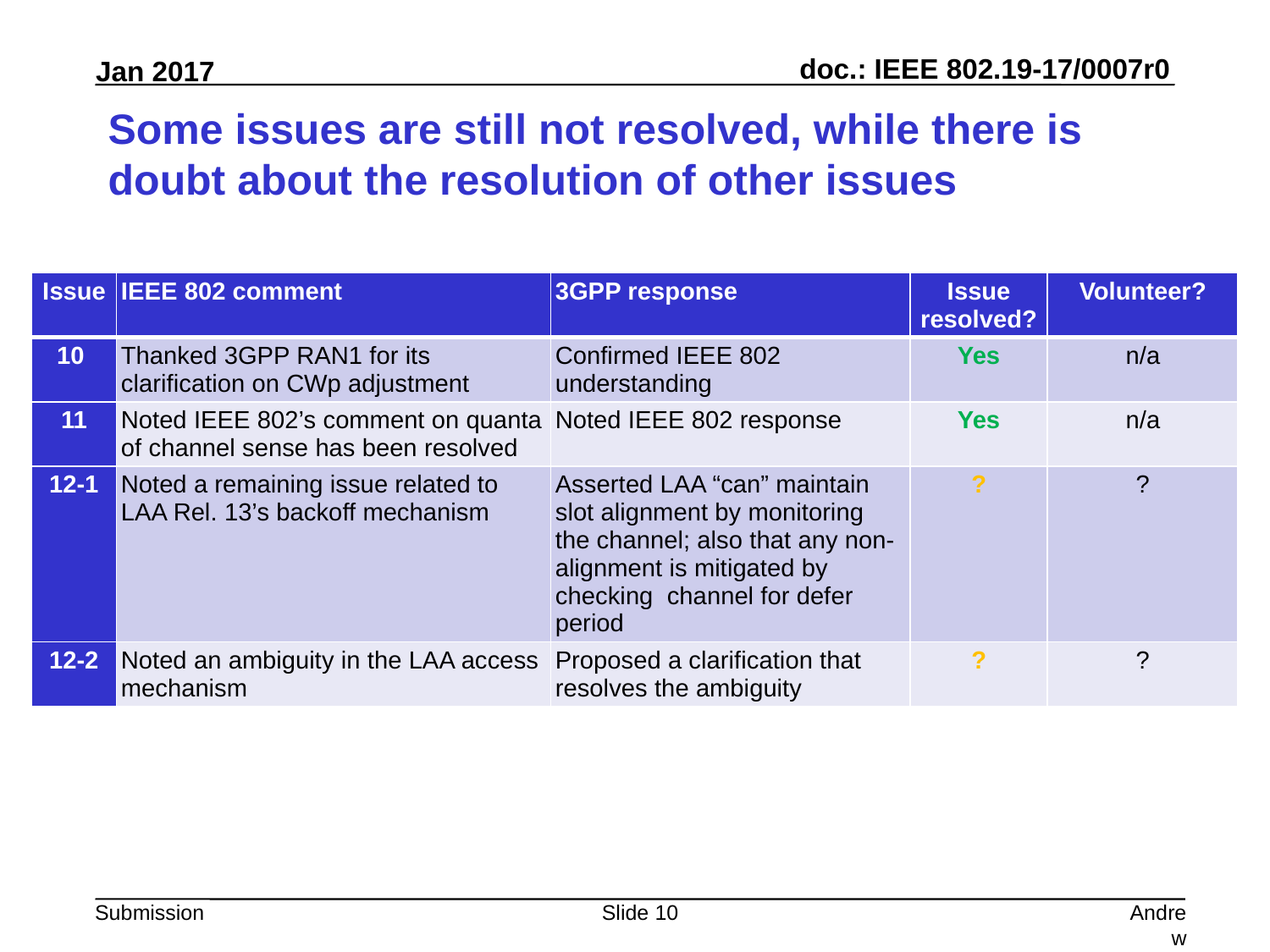

# Some issues are still not resolved, while there is doubt about the resolution of other issues
| Issue | IEEE 802 comment | 3GPP response | Issue resolved? | Volunteer? |
| --- | --- | --- | --- | --- |
| 10 | Thanked 3GPP RAN1 for its clarification on CWp adjustment | Confirmed IEEE 802 understanding | Yes | n/a |
| 11 | Noted IEEE 802’s comment on quanta of channel sense has been resolved | Noted IEEE 802 response | Yes | n/a |
| 12-1 | Noted a remaining issue related to LAA Rel. 13’s backoff mechanism | Asserted LAA “can” maintain slot alignment by monitoring the channel; also that any non-alignment is mitigated by checking  channel for defer period | ? | ? |
| 12-2 | Noted an ambiguity in the LAA access mechanism | Proposed a clarification that resolves the ambiguity | ? | ? |
Slide 10
Andrew Myles, Cisco